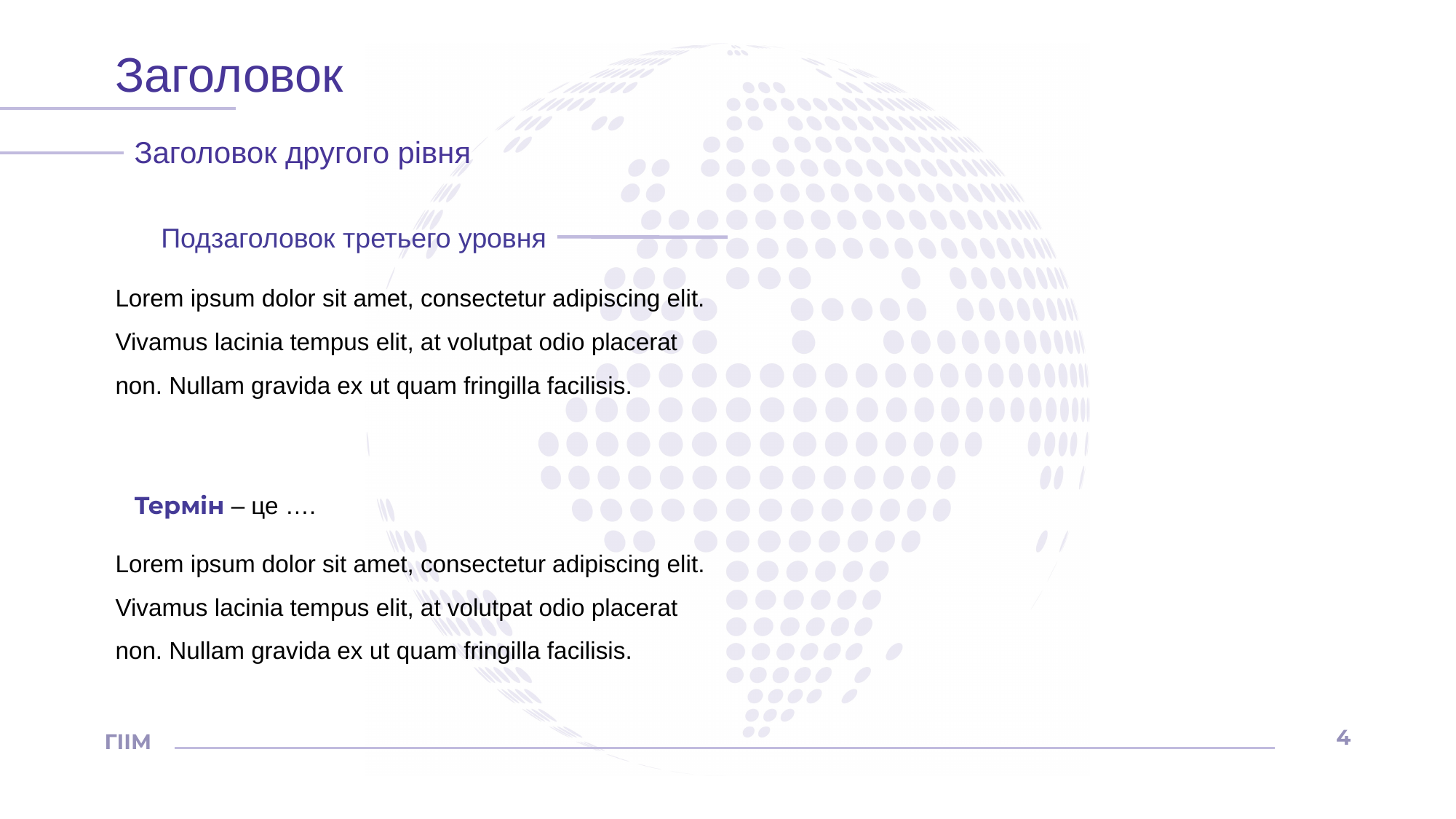

Заголовок
Заголовок другого рівня
Подзаголовок третьего уровня
Lorem ipsum dolor sit amet, consectetur adipiscing elit. Vivamus lacinia tempus elit, at volutpat odio placerat non. Nullam gravida ex ut quam fringilla facilisis.
Термін – це ….
Lorem ipsum dolor sit amet, consectetur adipiscing elit. Vivamus lacinia tempus elit, at volutpat odio placerat non. Nullam gravida ex ut quam fringilla facilisis.
4
ГІІМ